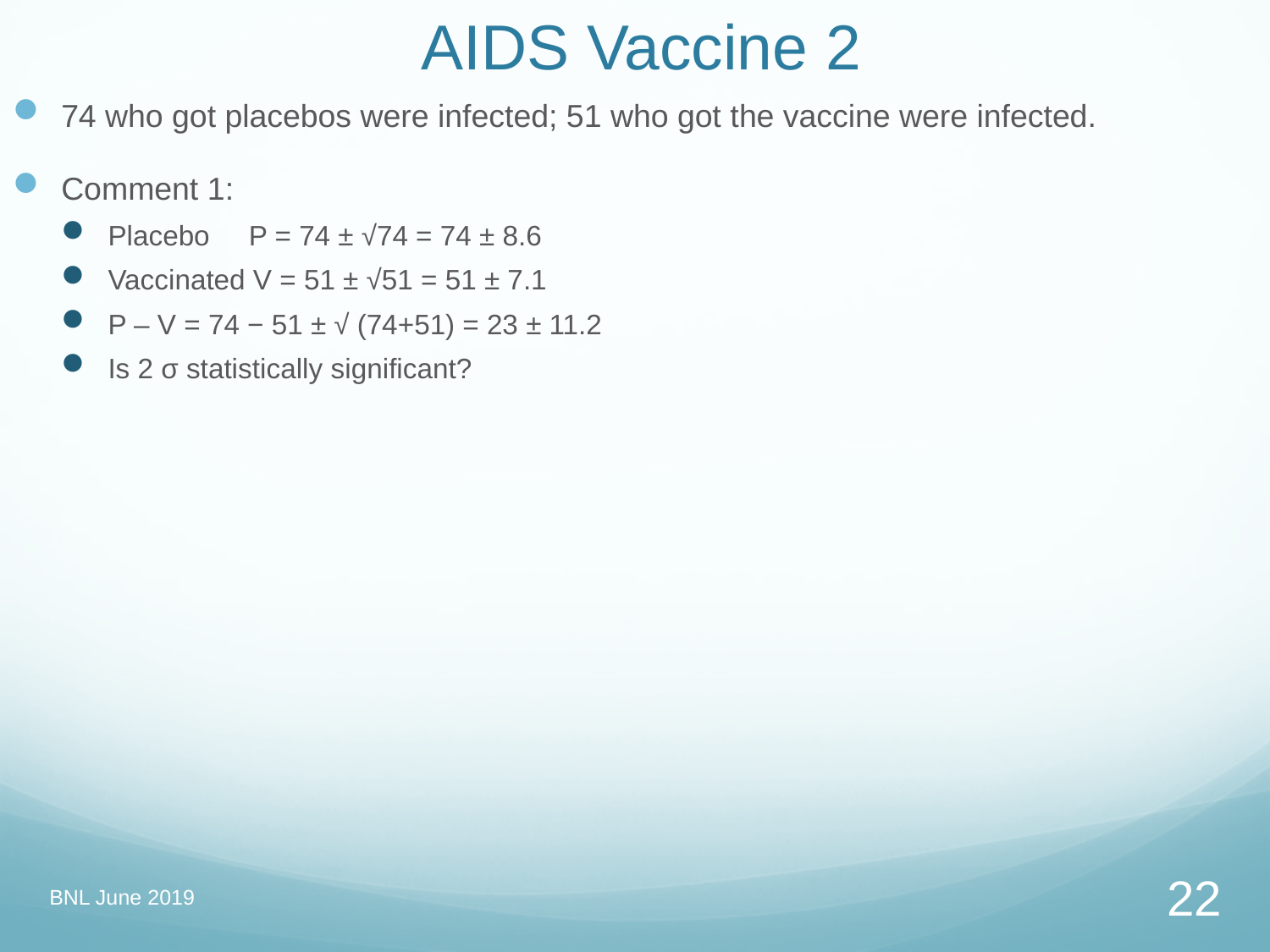

# AIDS Vaccine 2
74 who got placebos were infected; 51 who got the vaccine were infected.
Comment 1:
Placebo     P = 74 ± √74 = 74 ± 8.6
Vaccinated V = 51 ± √51 = 51 ± 7.1
P – V = 74 − 51 ± √ (74+51) = 23 ± 11.2
Is 2 σ statistically significant?

BNL June 2019
22